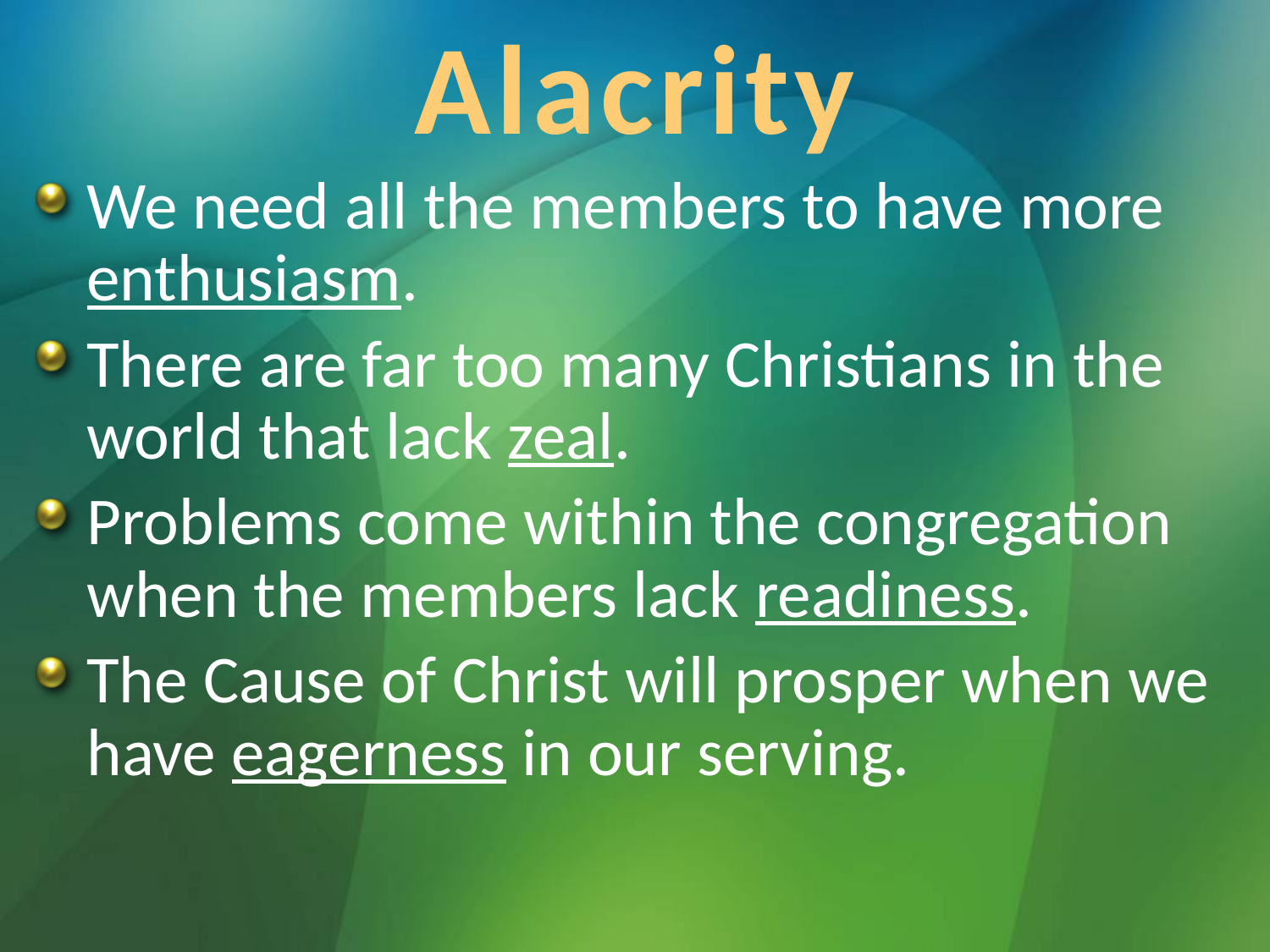

# Alacrity
We need all the members to have more enthusiasm.
There are far too many Christians in the world that lack zeal.
Problems come within the congregation when the members lack readiness.
The Cause of Christ will prosper when we have eagerness in our serving.